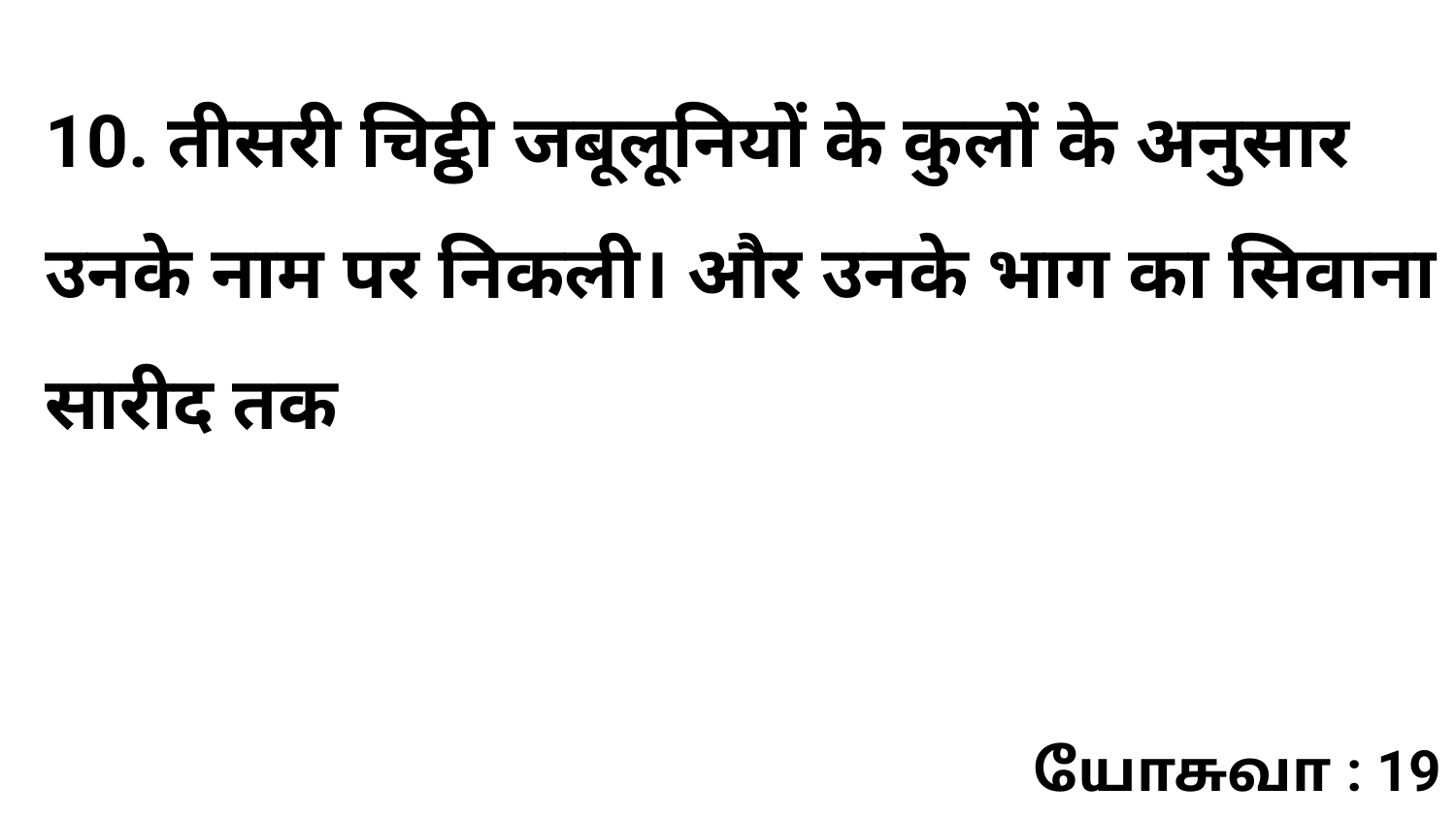

10. तीसरी चिट्ठी जबूलूनियों के कुलों के अनुसार उनके नाम पर निकली। और उनके भाग का सिवाना सारीद तक
யோசுவா : 19